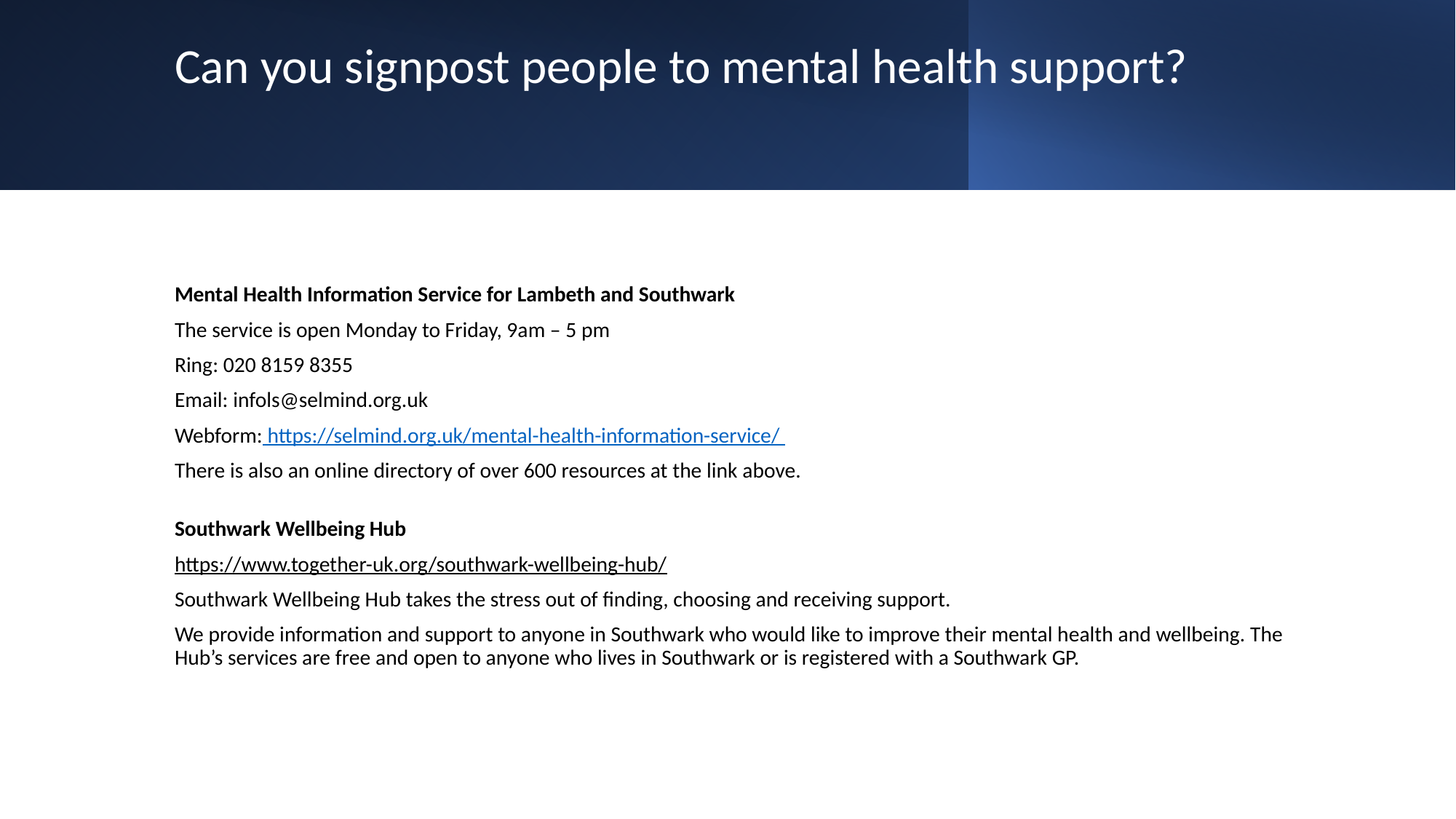

# Can you signpost people to mental health support?
Mental Health Information Service for Lambeth and Southwark
The service is open Monday to Friday, 9am – 5 pm
Ring: 020 8159 8355
Email: infols@selmind.org.uk
Webform: https://selmind.org.uk/mental-health-information-service/
There is also an online directory of over 600 resources at the link above.
Southwark Wellbeing Hub
https://www.together-uk.org/southwark-wellbeing-hub/
Southwark Wellbeing Hub takes the stress out of finding, choosing and receiving support.
We provide information and support to anyone in Southwark who would like to improve their mental health and wellbeing. The Hub’s services are free and open to anyone who lives in Southwark or is registered with a Southwark GP.